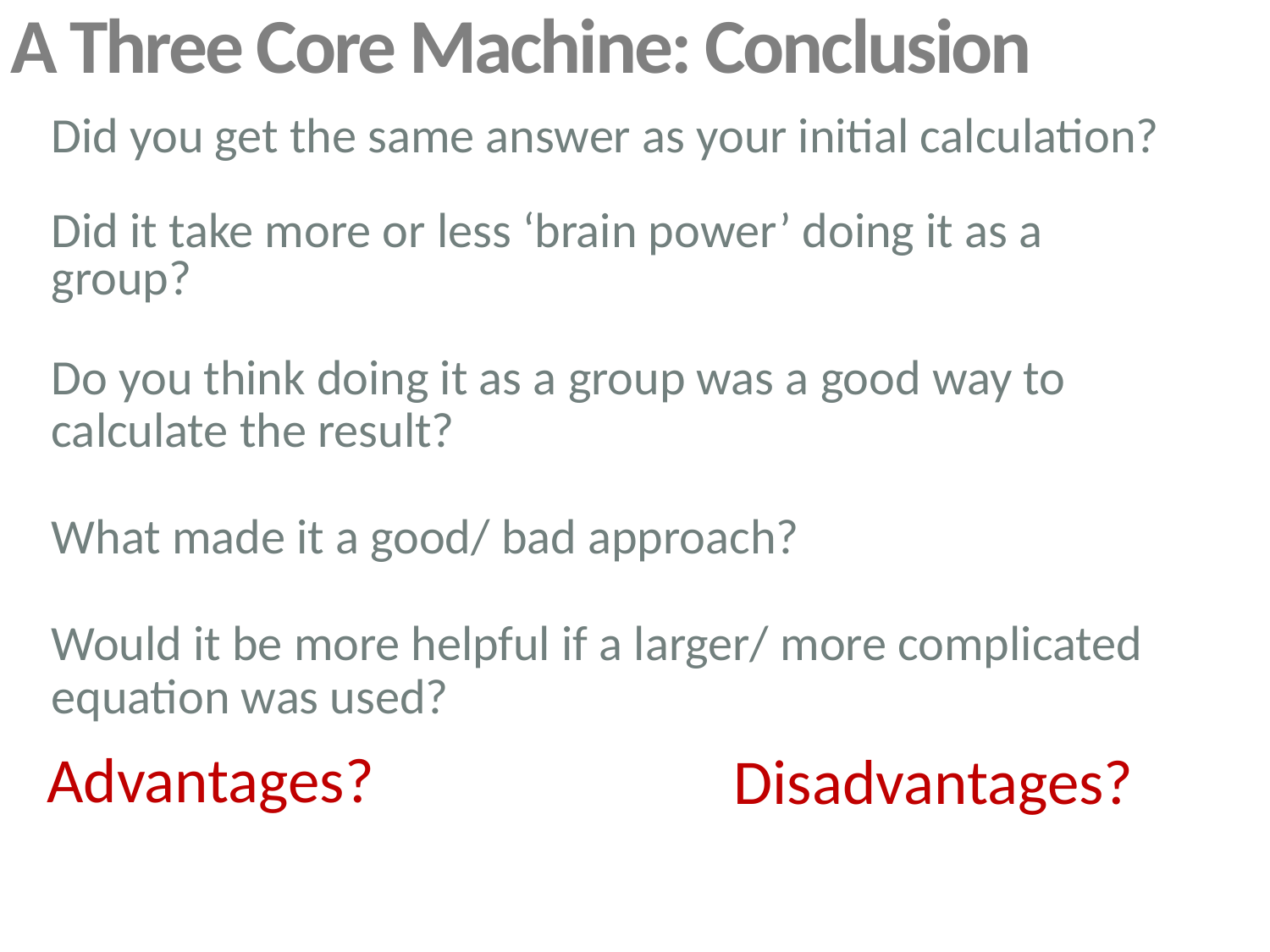

A Three Core Machine: Conclusion
Did you get the same answer as your initial calculation?

Did it take more or less ‘brain power’ doing it as a group?

Do you think doing it as a group was a good way to calculate the result?

What made it a good/ bad approach?

Would it be more helpful if a larger/ more complicated equation was used?
Advantages?

Disadvantages?